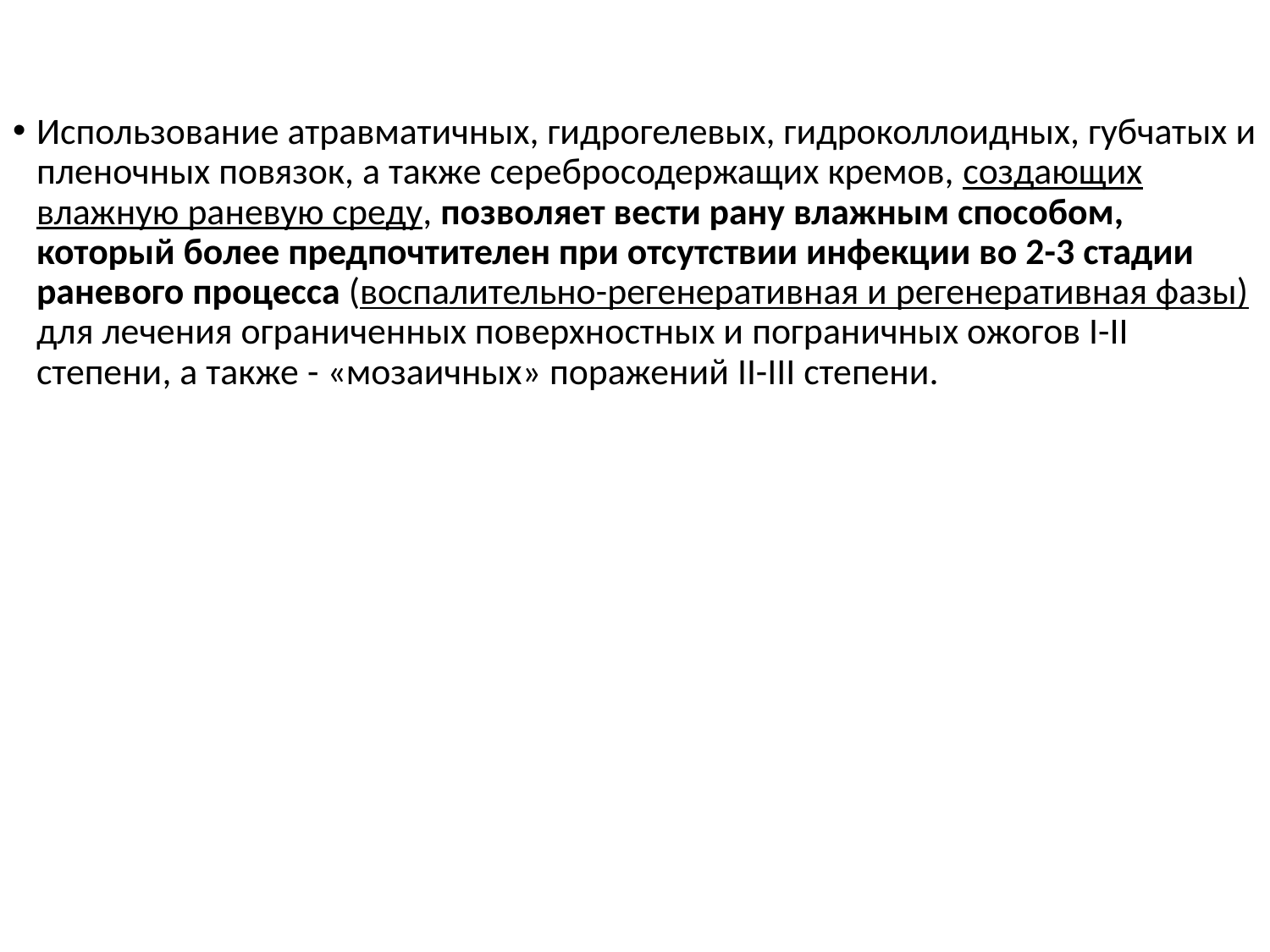

Использование атравматичных, гидрогелевых, гидроколлоидных, губчатых и пленочных повязок, а также серебросодержащих кремов, создающих влажную раневую среду, позволяет вести рану влажным способом, который более предпочтителен при отсутствии инфекции во 2-3 стадии раневого процесса (воспалительно-регенеративная и регенеративная фазы) для лечения ограниченных поверхностных и пограничных ожогов I-II степени, а также - «мозаичных» поражений II-III степени.